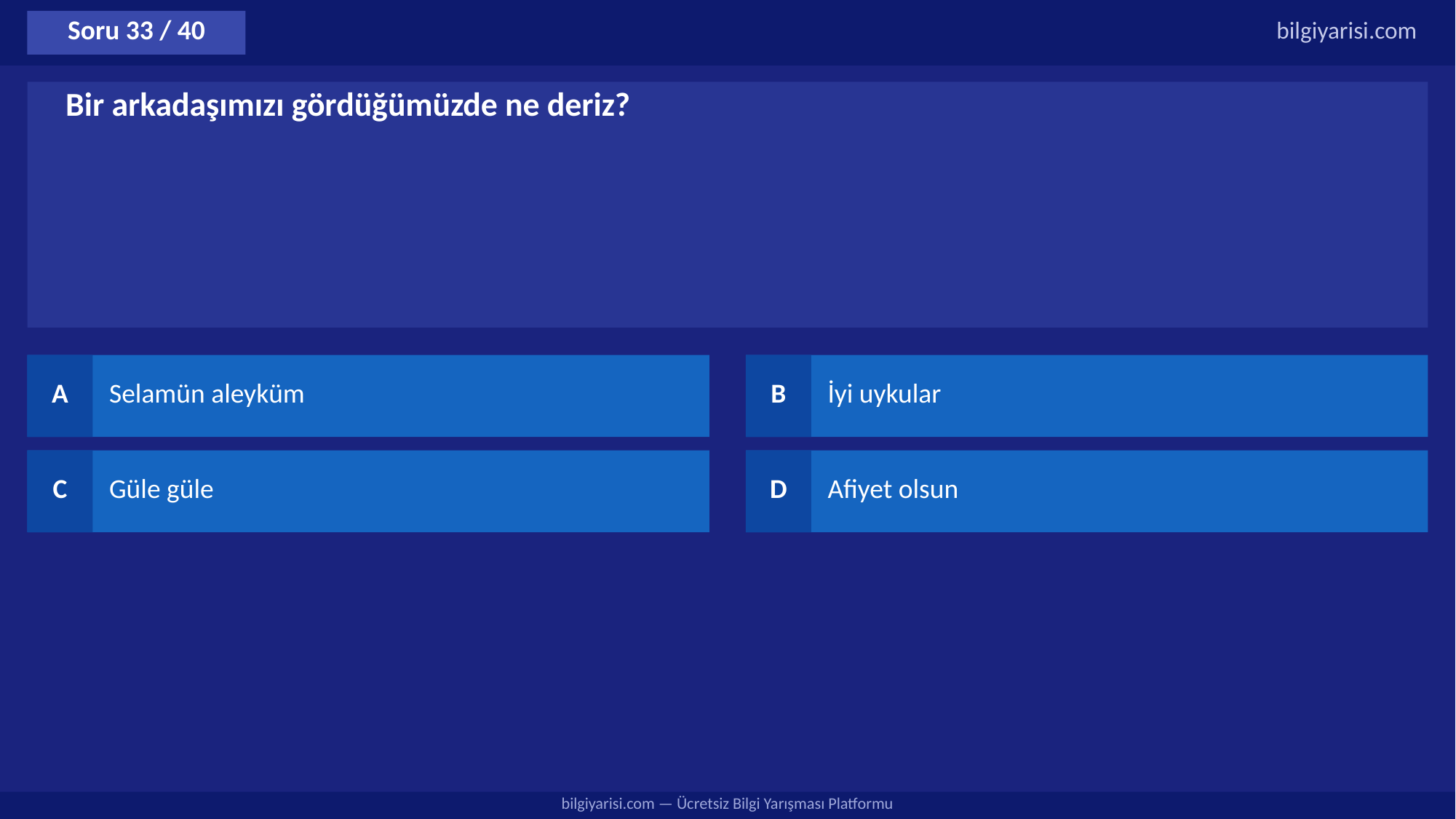

Soru 33 / 40
bilgiyarisi.com

Bir arkadaşımızı gördüğümüzde ne deriz?

A
Selamün aleyküm

B
İyi uykular

C
Güle güle

D
Afiyet olsun
bilgiyarisi.com — Ücretsiz Bilgi Yarışması Platformu